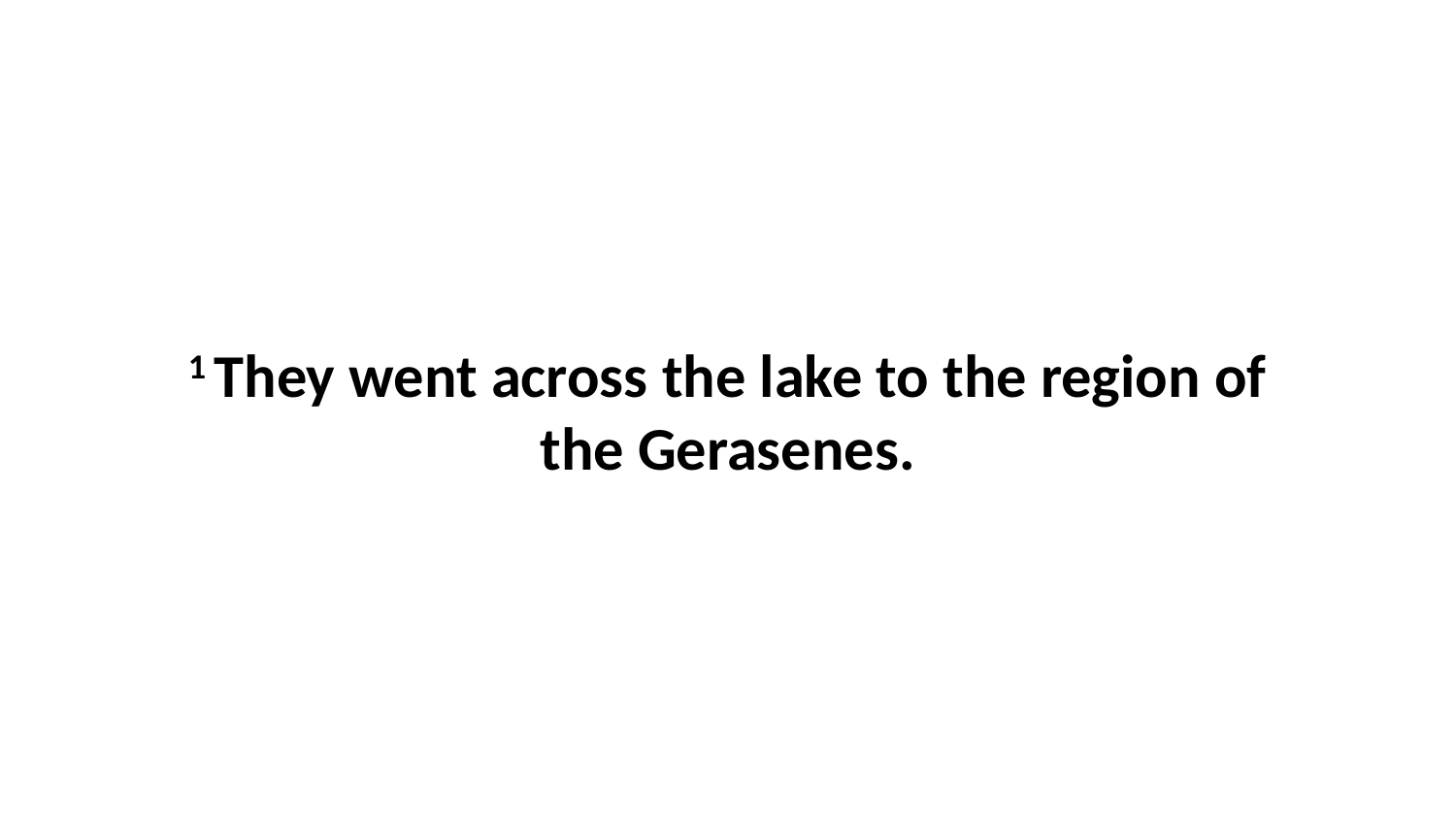

1 They went across the lake to the region of the Gerasenes.